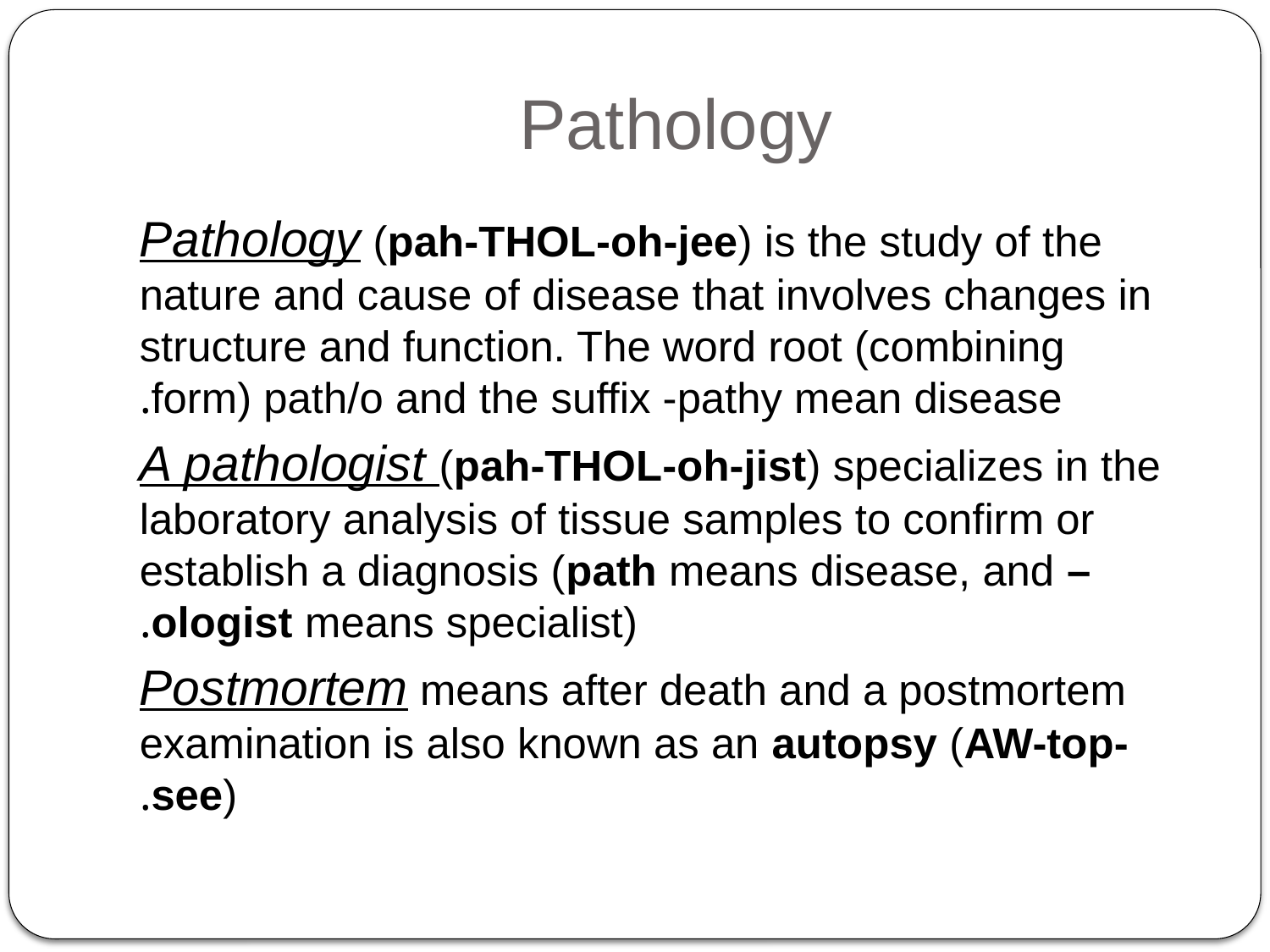

# Pathology
Pathology (pah-THOL-oh-jee) is the study of the nature and cause of disease that involves changes in structure and function. The word root (combining form) path/o and the suffix -pathy mean disease.
A pathologist (pah-THOL-oh-jist) specializes in the laboratory analysis of tissue samples to confirm or establish a diagnosis (path means disease, and –ologist means specialist).
Postmortem means after death and a postmortem examination is also known as an autopsy (AW-top-see).